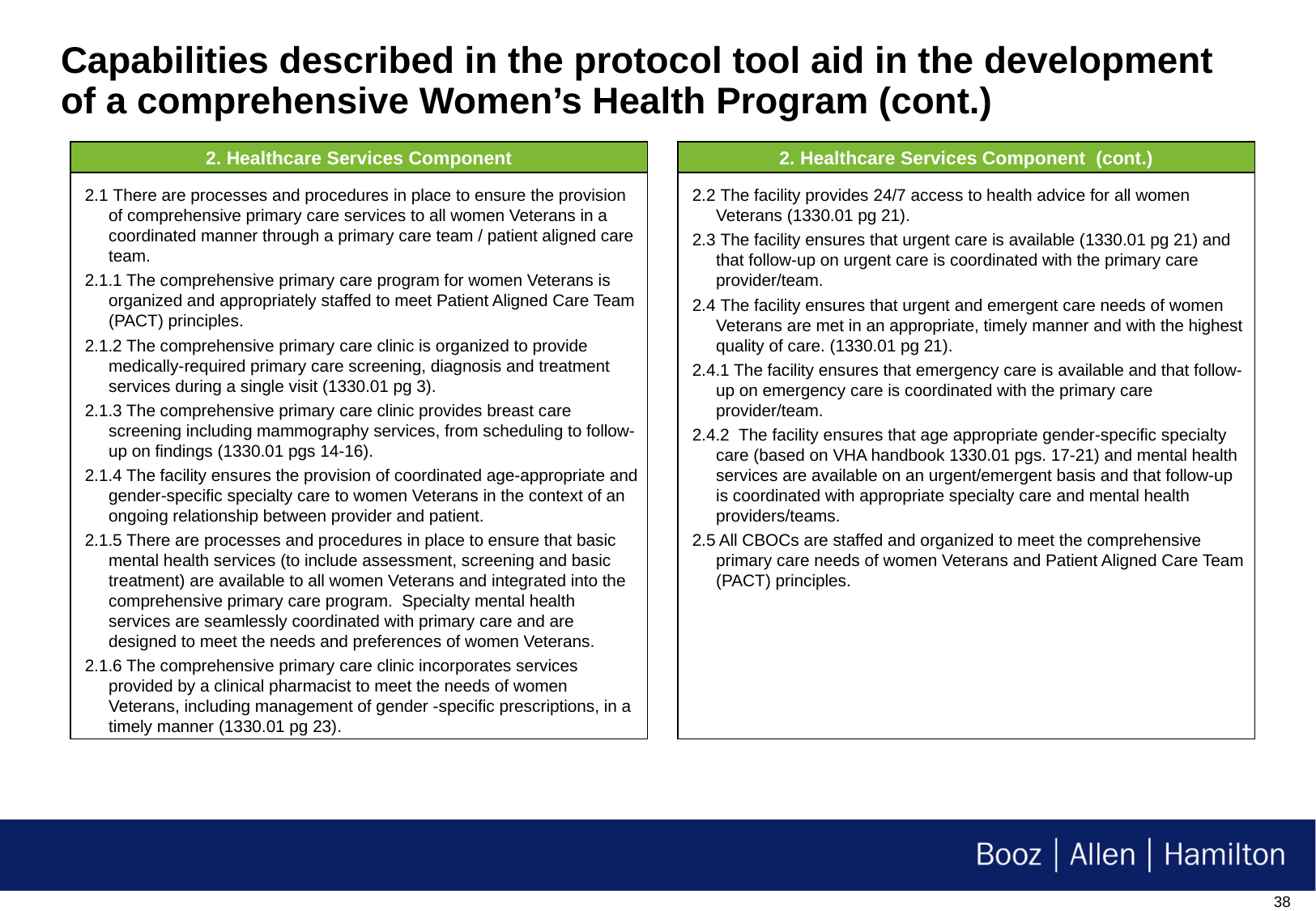

# Capabilities described in the protocol tool aid in the development of a comprehensive Women’s Health Program (cont.)
2. Healthcare Services Component
2. Healthcare Services Component  (cont.)
2.1	 There are processes and procedures in place to ensure the provision of comprehensive primary care services to all women Veterans in a coordinated manner through a primary care team / patient aligned care team.
2.1.1 The comprehensive primary care program for women Veterans is organized and appropriately staffed to meet Patient Aligned Care Team (PACT) principles.
2.1.2 The comprehensive primary care clinic is organized to provide medically-required primary care screening, diagnosis and treatment services during a single visit (1330.01 pg 3).
2.1.3 The comprehensive primary care clinic provides breast care screening including mammography services, from scheduling to follow-up on findings (1330.01 pgs 14-16).
2.1.4 The facility ensures the provision of coordinated age-appropriate and gender-specific specialty care to women Veterans in the context of an ongoing relationship between provider and patient.
2.1.5 There are processes and procedures in place to ensure that basic mental health services (to include assessment, screening and basic treatment) are available to all women Veterans and integrated into the comprehensive primary care program.  Specialty mental health services are seamlessly coordinated with primary care and are designed to meet the needs and preferences of women Veterans.
2.1.6 The comprehensive primary care clinic incorporates services provided by a clinical pharmacist to meet the needs of women Veterans, including management of gender -specific prescriptions, in a timely manner (1330.01 pg 23).
2.2	 The facility provides 24/7 access to health advice for all women Veterans (1330.01 pg 21).
2.3	 The facility ensures that urgent care is available (1330.01 pg 21) and that follow-up on urgent care is coordinated with the primary care provider/team.
2.4	 The facility ensures that urgent and emergent care needs of women Veterans are met in an appropriate, timely manner and with the highest quality of care. (1330.01 pg 21).
2.4.1 The facility ensures that emergency care is available and that follow-up on emergency care is coordinated with the primary care provider/team.
2.4.2  The facility ensures that age appropriate gender-specific specialty care (based on VHA handbook 1330.01 pgs. 17-21) and mental health services are available on an urgent/emergent basis and that follow-up is coordinated with appropriate specialty care and mental health providers/teams.
2.5 All CBOCs are staffed and organized to meet the comprehensive primary care needs of women Veterans and Patient Aligned Care Team (PACT) principles.